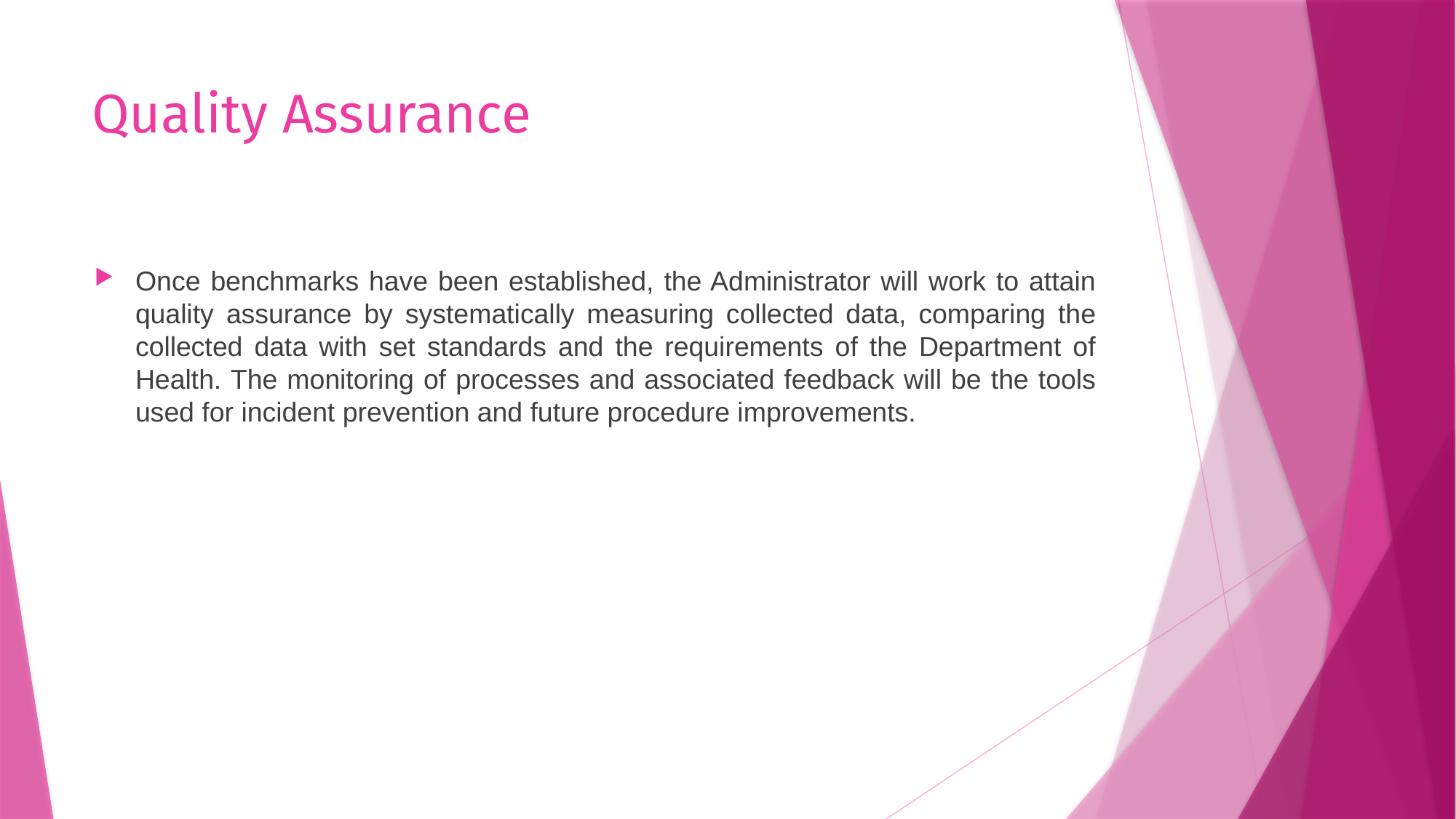

# Quality Assurance
Once benchmarks have been established, the Administrator will work to attain quality assurance by systematically measuring collected data, comparing the collected data with set standards and the requirements of the Department of Health. The monitoring of processes and associated feedback will be the tools used for incident prevention and future procedure improvements.